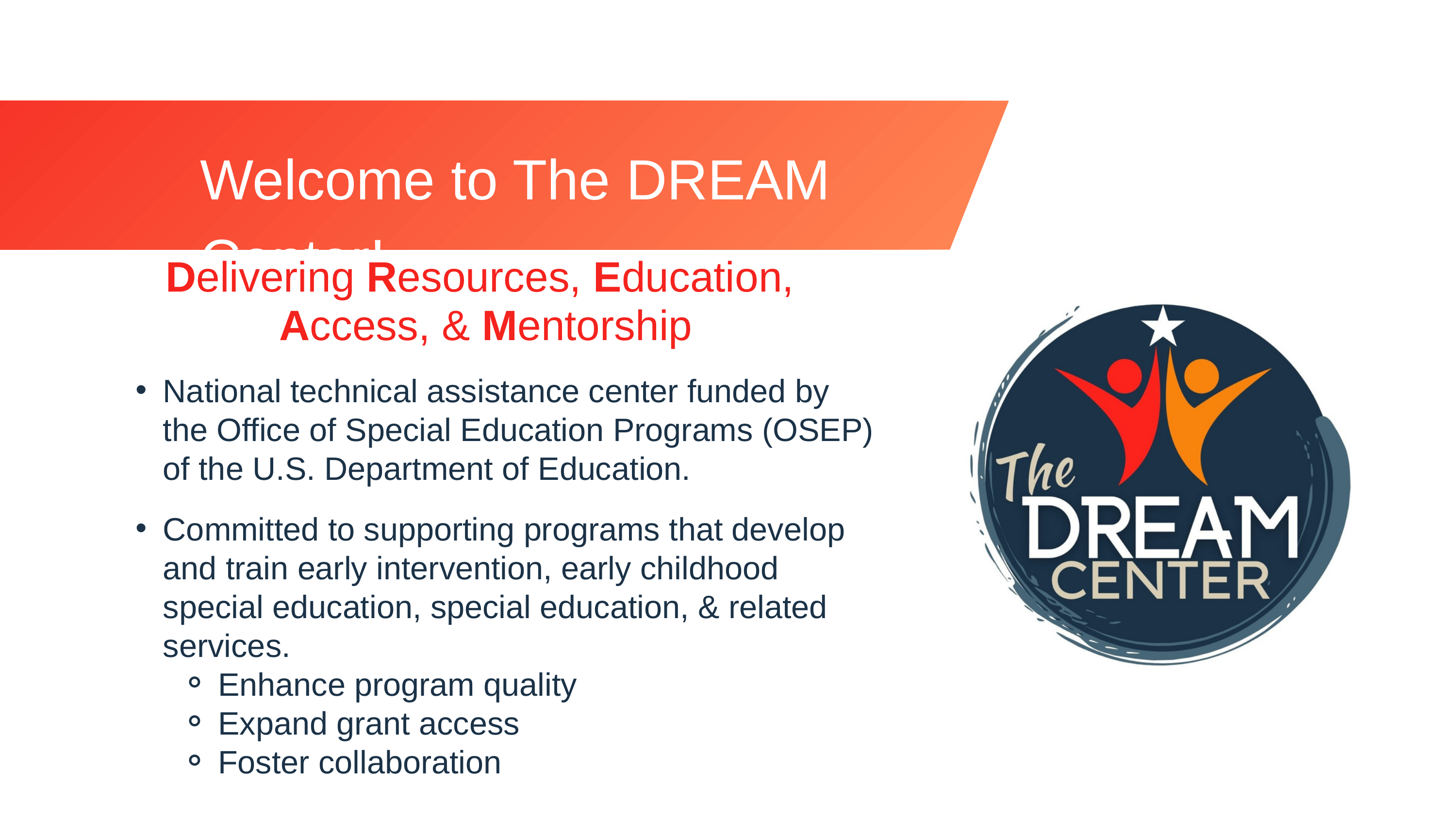

Welcome to The DREAM Center!
Delivering Resources, Education,
Access, & Mentorship

National technical assistance center funded by the Office of Special Education Programs (OSEP) of the U.S. Department of Education.

Committed to supporting programs that develop and train early intervention, early childhood special education, special education, & related services.
Enhance program quality
Expand grant access
Foster collaboration